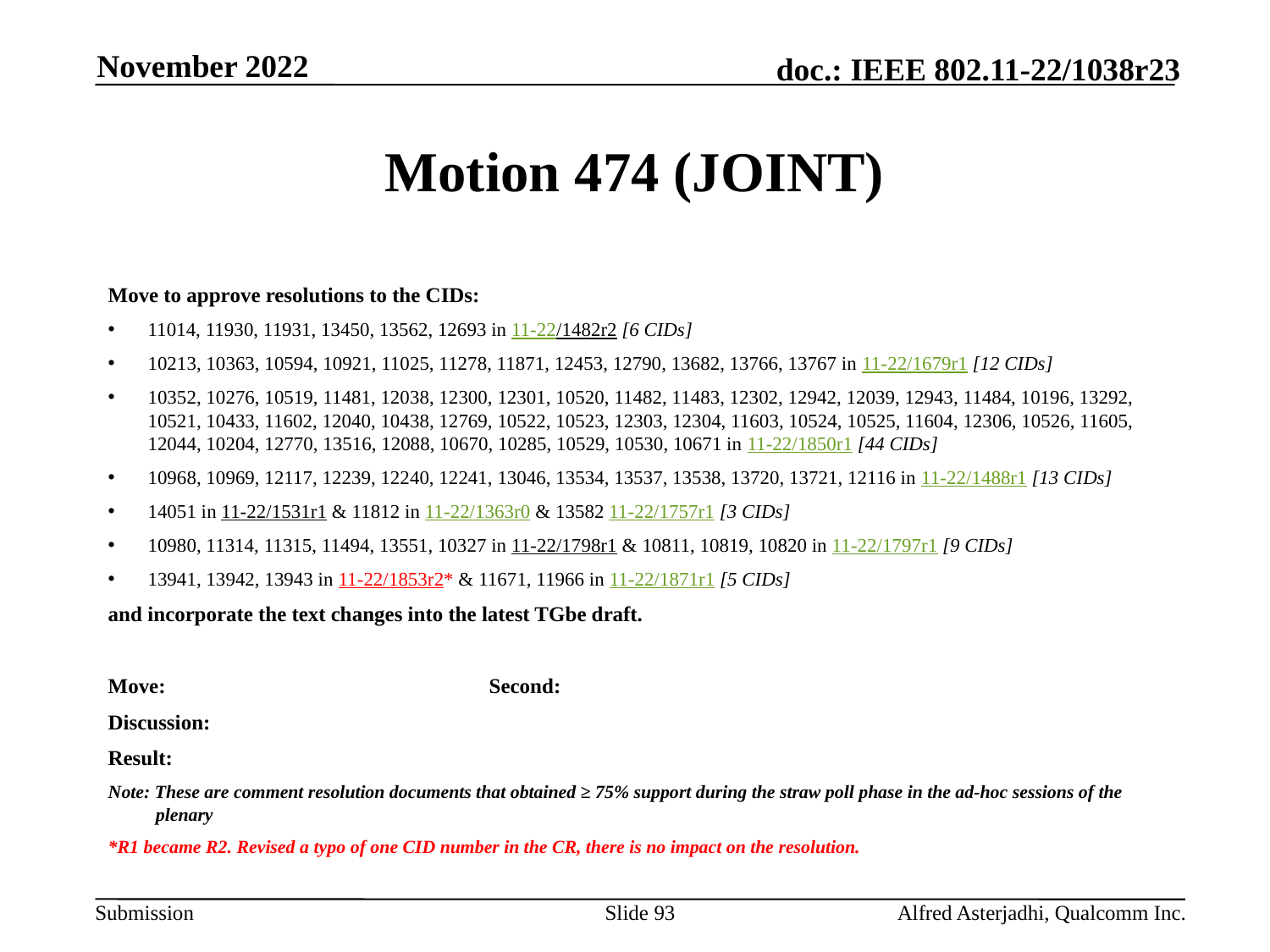

November 2022
# Motion 474 (JOINT)
Move to approve resolutions to the CIDs:
11014, 11930, 11931, 13450, 13562, 12693 in 11-22/1482r2 [6 CIDs]
10213, 10363, 10594, 10921, 11025, 11278, 11871, 12453, 12790, 13682, 13766, 13767 in 11-22/1679r1 [12 CIDs]
10352, 10276, 10519, 11481, 12038, 12300, 12301, 10520, 11482, 11483, 12302, 12942, 12039, 12943, 11484, 10196, 13292, 10521, 10433, 11602, 12040, 10438, 12769, 10522, 10523, 12303, 12304, 11603, 10524, 10525, 11604, 12306, 10526, 11605, 12044, 10204, 12770, 13516, 12088, 10670, 10285, 10529, 10530, 10671 in 11-22/1850r1 [44 CIDs]
10968, 10969, 12117, 12239, 12240, 12241, 13046, 13534, 13537, 13538, 13720, 13721, 12116 in 11-22/1488r1 [13 CIDs]
14051 in 11-22/1531r1 & 11812 in 11-22/1363r0 & 13582 11-22/1757r1 [3 CIDs]
10980, 11314, 11315, 11494, 13551, 10327 in 11-22/1798r1 & 10811, 10819, 10820 in 11-22/1797r1 [9 CIDs]
13941, 13942, 13943 in 11-22/1853r2* & 11671, 11966 in 11-22/1871r1 [5 CIDs]
and incorporate the text changes into the latest TGbe draft.

Move: 			Second:
Discussion:
Result:
Note: These are comment resolution documents that obtained ≥ 75% support during the straw poll phase in the ad-hoc sessions of the plenary
*R1 became R2. Revised a typo of one CID number in the CR, there is no impact on the resolution.
Slide 93
Alfred Asterjadhi, Qualcomm Inc.